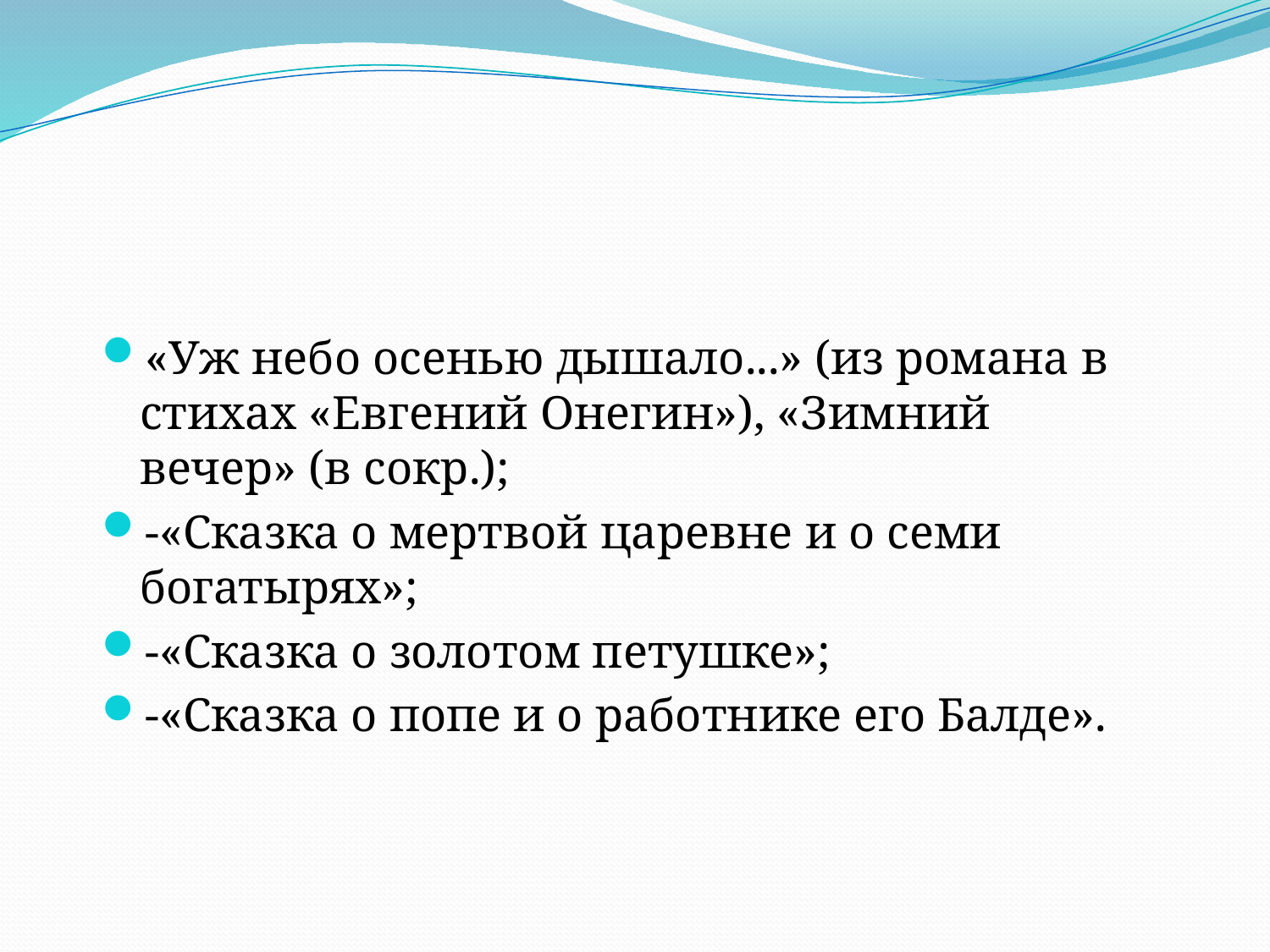

#

«Уж небо осенью дышало...» (из романа в стихах «Евгений Онегин»), «Зимний вечер» (в сокр.);
-«Сказка о мертвой царевне и о семи богатырях»;
-«Сказка о золотом петушке»;
-«Сказка о попе и о работнике его Балде».